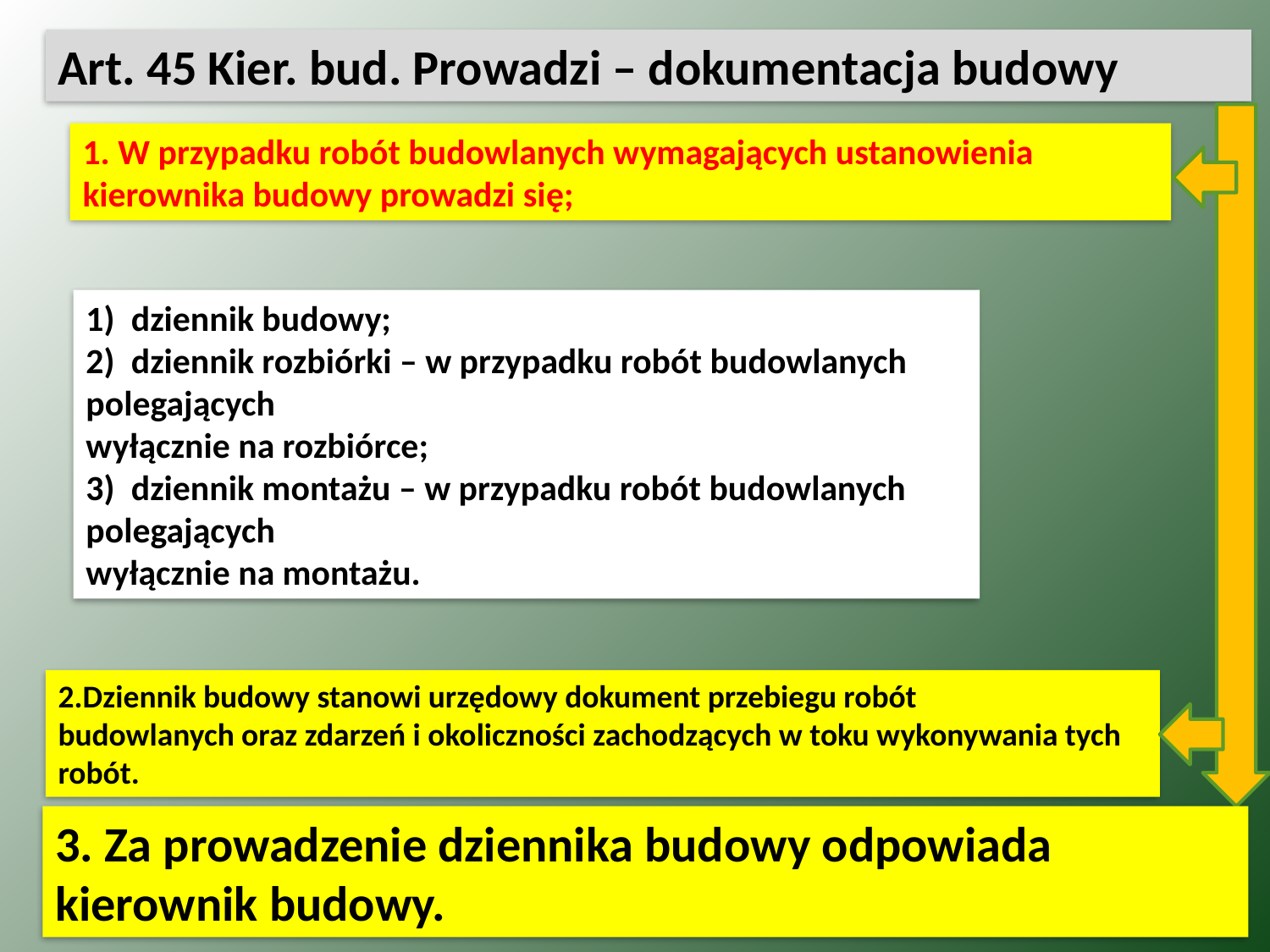

Art. 45 Kier. bud. Prowadzi – dokumentacja budowy

1. W przypadku robót budowlanych wymagających ustanowienia
kierownika budowy prowadzi się;

1)  dziennik budowy;
2)  dziennik rozbiórki – w przypadku robót budowlanych polegających
wyłącznie na rozbiórce;
3)  dziennik montażu – w przypadku robót budowlanych polegających
wyłącznie na montażu.
2.Dziennik budowy stanowi urzędowy dokument przebiegu robót
budowlanych oraz zdarzeń i okoliczności zachodzących w toku wykonywania tych robót.

3. Za prowadzenie dziennika budowy odpowiada kierownik budowy.